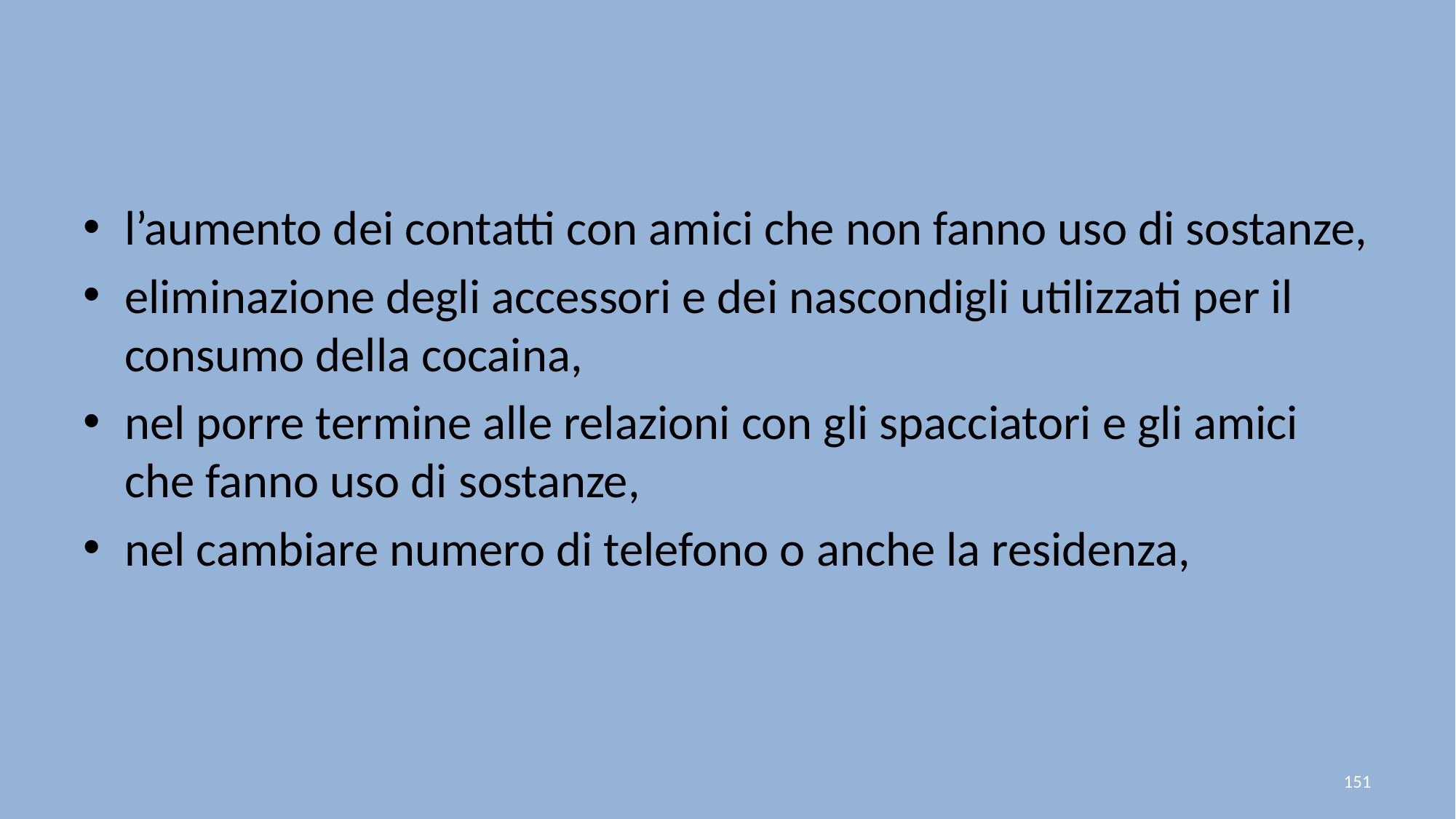

#
l’aumento dei contatti con amici che non fanno uso di sostanze,
eliminazione degli accessori e dei nascondigli utilizzati per il consumo della cocaina,
nel porre termine alle relazioni con gli spacciatori e gli amici che fanno uso di sostanze,
nel cambiare numero di telefono o anche la residenza,
151